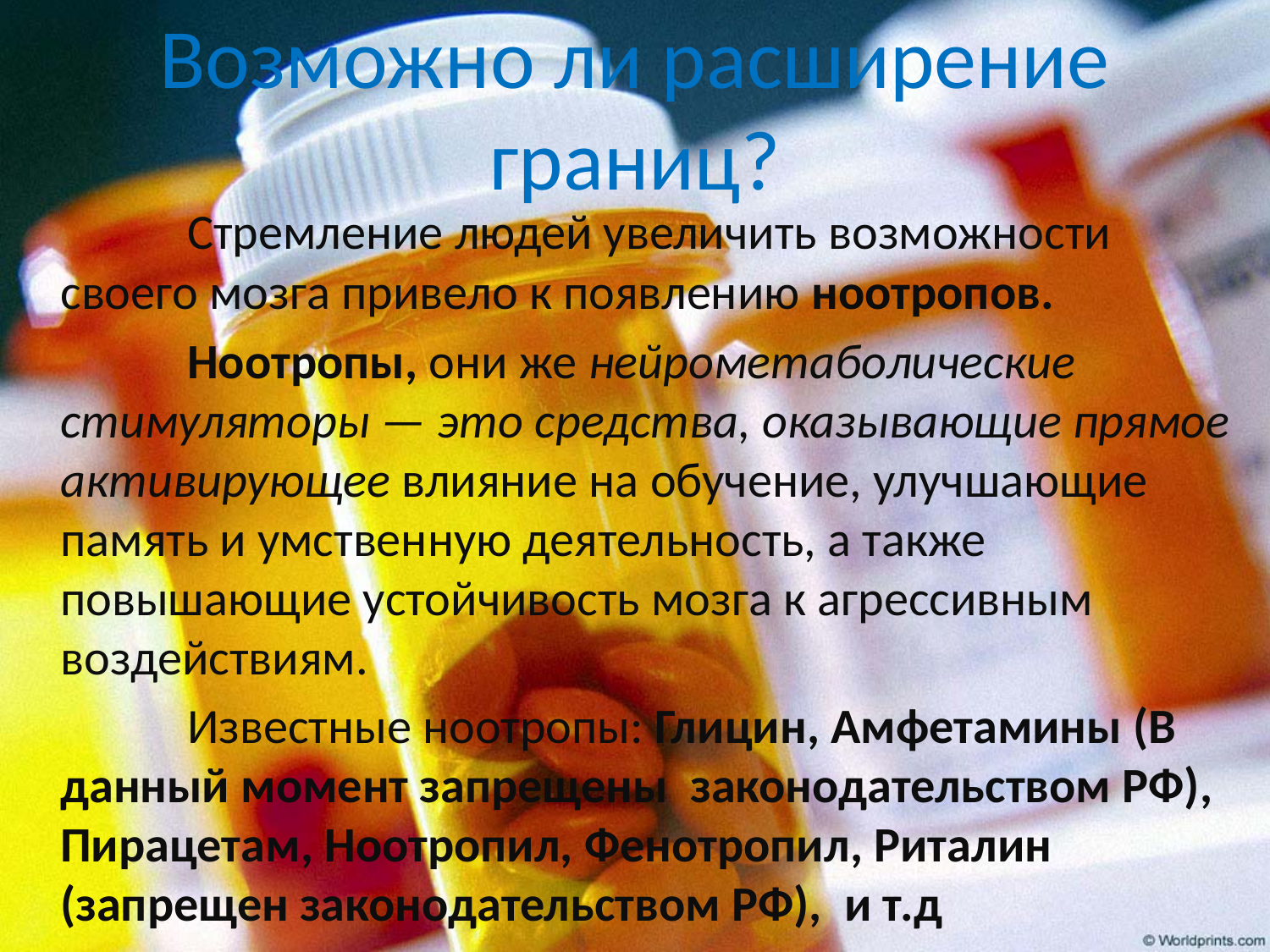

# Возможно ли расширение границ?
		Стремление людей увеличить возможности своего мозга привело к появлению ноотропов.
		Ноотропы, они же нейрометаболические стимуляторы — это средства, оказывающие прямое активирующее влияние на обучение, улучшающие память и умственную деятельность, а также повышающие устойчивость мозга к агрессивным воздействиям.
		Известные ноотропы: Глицин, Амфетамины (В данный момент запрещены  законодательством РФ), Пирацетам, Ноотропил, Фенотропил, Риталин (запрещен законодательством РФ),  и т.д